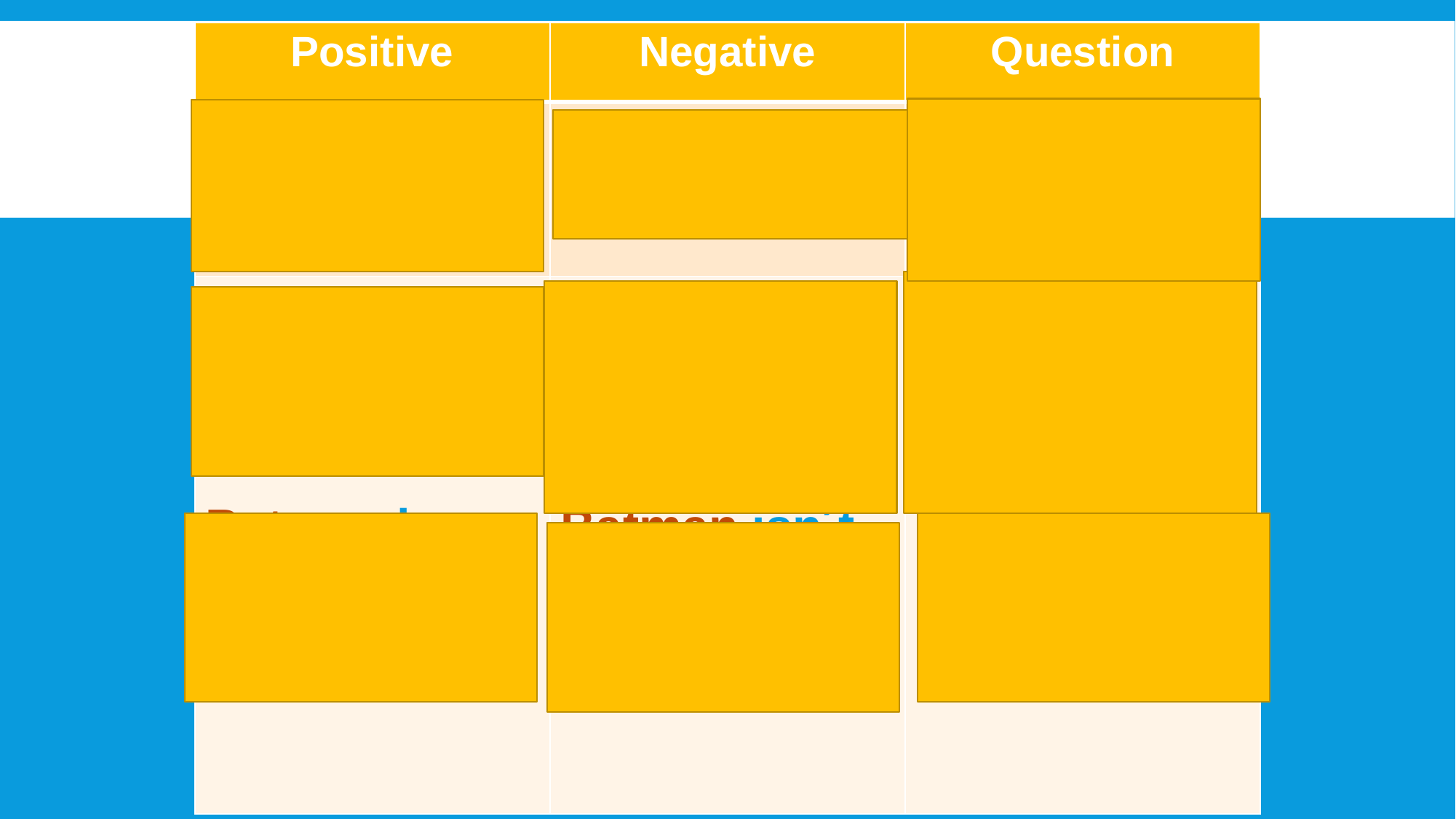

| Positive | Negative | Question |
| --- | --- | --- |
| Subject + verb to be + going to+ main verb | Subject + verb to be + not + going to + main verb | Verb to be + subject + going to + main verb |
| Taylor Swift is going to write a love song. Batman is going to save Gotham City. | Taylor Swift is not going to write a love song. Batman isn´t going to save Gotham | Is Taylor Swift going to write a love song? Is Batman going to save Gotham? |